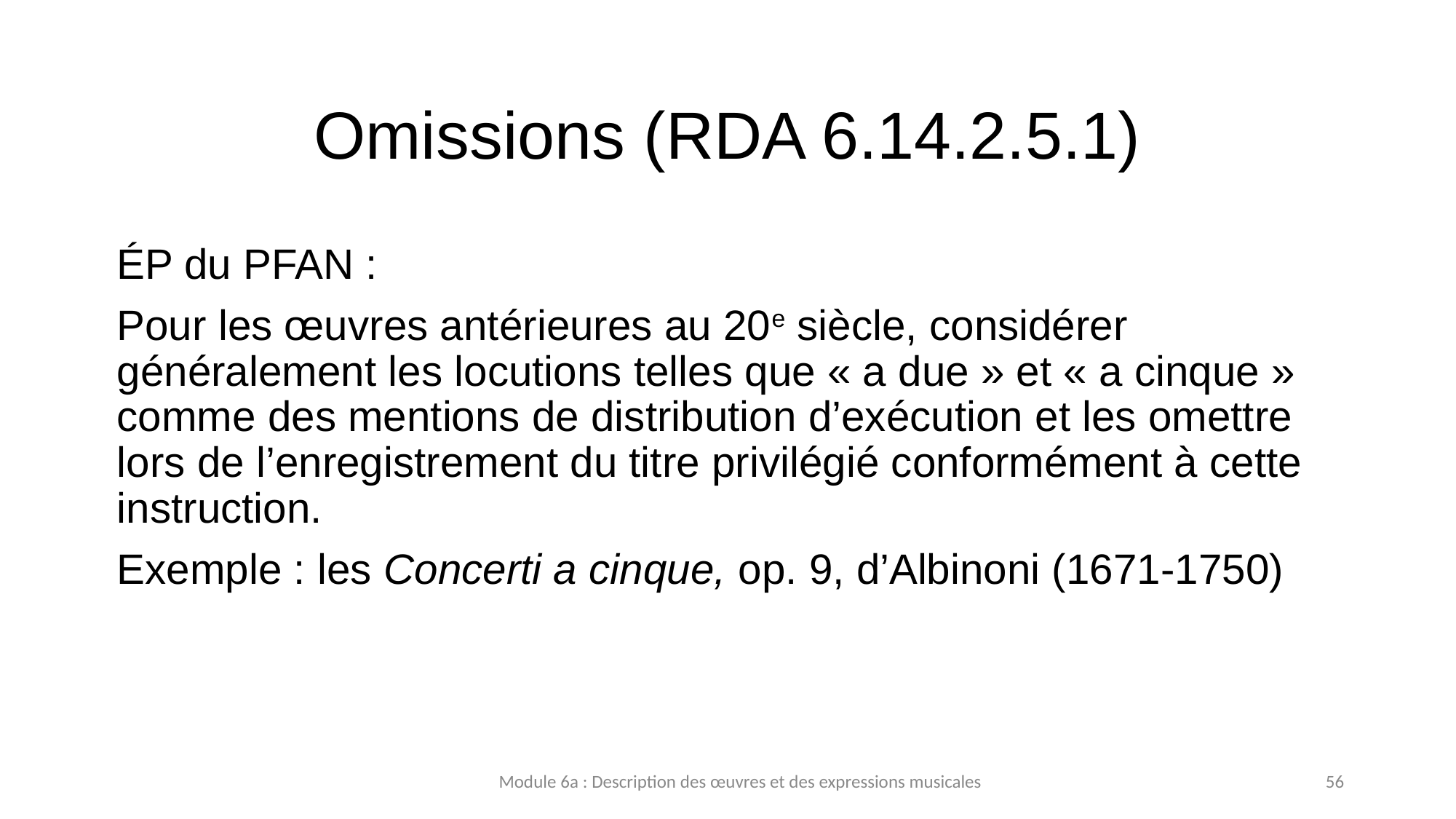

# Omissions (RDA 6.14.2.5.1)
ÉP du PFAN :
Pour les œuvres antérieures au 20e siècle, considérer généralement les locutions telles que « a due » et « a cinque » comme des mentions de distribution d’exécution et les omettre lors de l’enregistrement du titre privilégié conformément à cette instruction.
Exemple : les Concerti a cinque, op. 9, d’Albinoni (1671-1750)

Module 6a : Description des œuvres et des expressions musicales
56